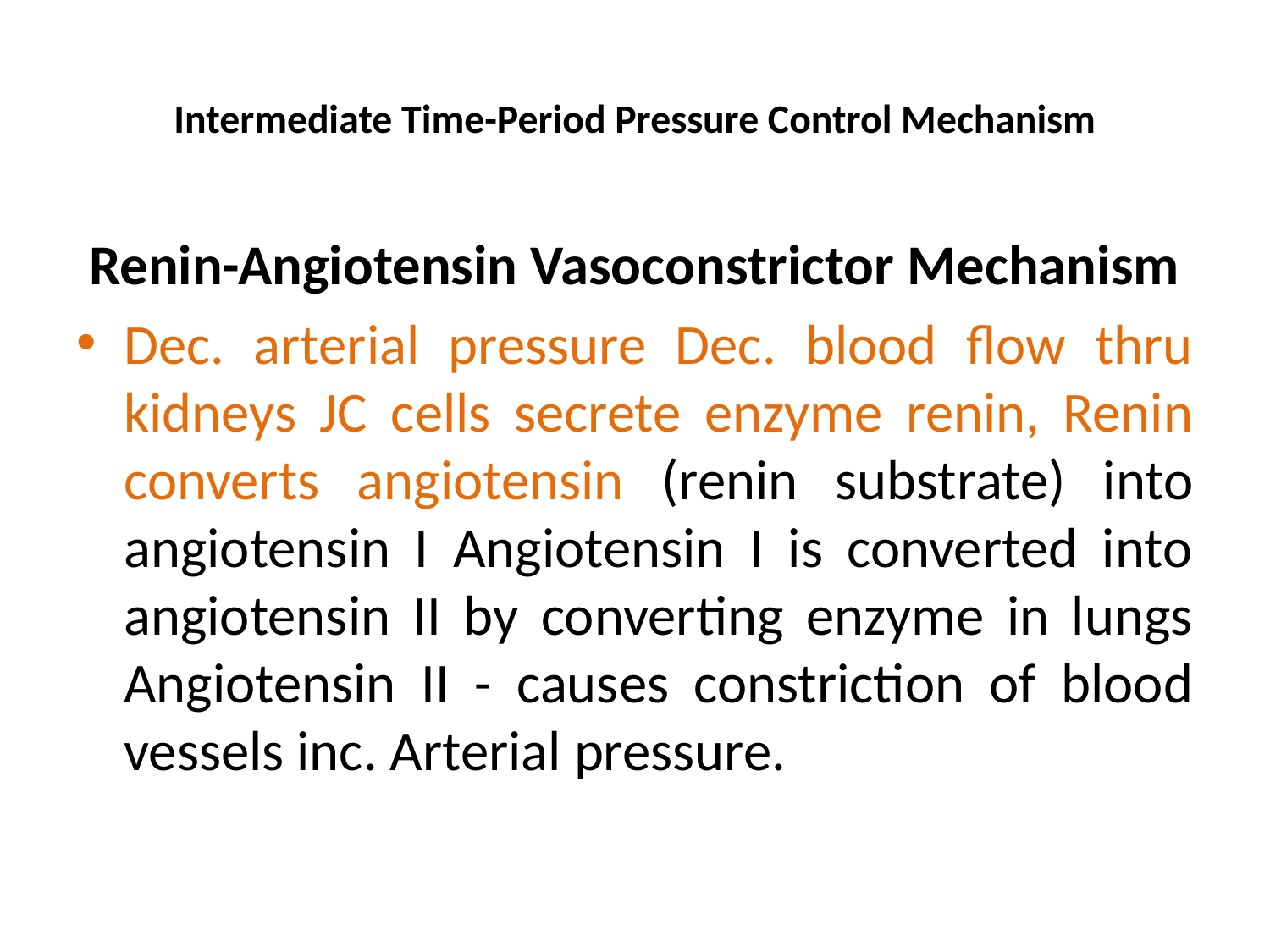

# Intermediate Time-Period Pressure Control Mechanism
 Renin-Angiotensin Vasoconstrictor Mechanism
Dec. arterial pressure Dec. blood flow thru kidneys JC cells secrete enzyme renin, Renin converts angiotensin (renin substrate) into angiotensin I Angiotensin I is converted into angiotensin II by converting enzyme in lungs Angiotensin II - causes constriction of blood vessels inc. Arterial pressure.